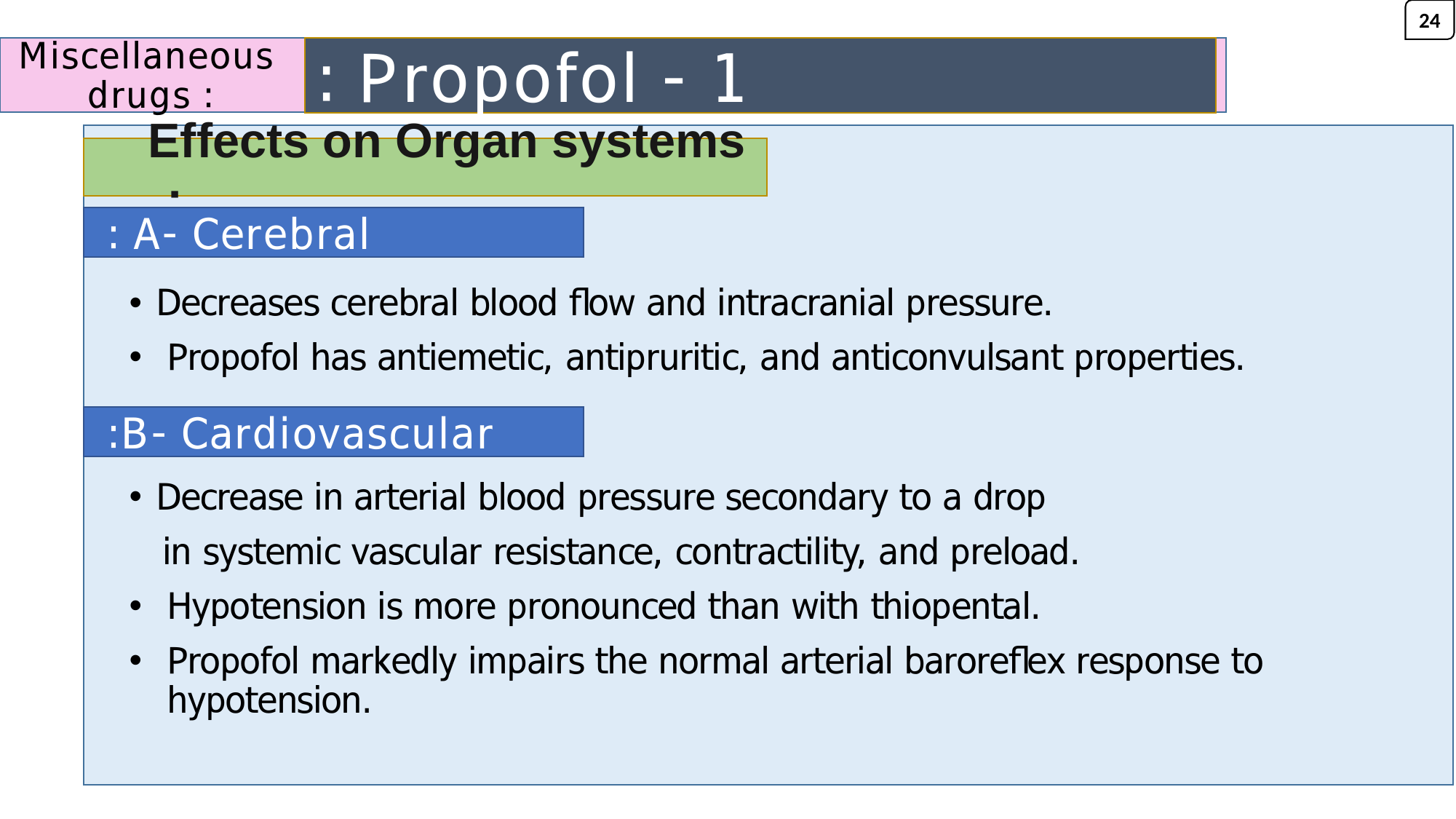

24
1 - Propofol :

# Miscellaneous drugs :

    Effects on Organ systems :
     A- Cerebral :
Decreases cerebral blood flow and intracranial pressure.
 Propofol has antiemetic, antipruritic, and anticonvulsant properties.
     B- Cardiovascular:
Decrease in arterial blood pressure secondary to a drop
   in systemic vascular resistance, contractility, and preload.
 Hypotension is more pronounced than with thiopental.
 Propofol markedly impairs the normal arterial baroreflex response to     hypotension.